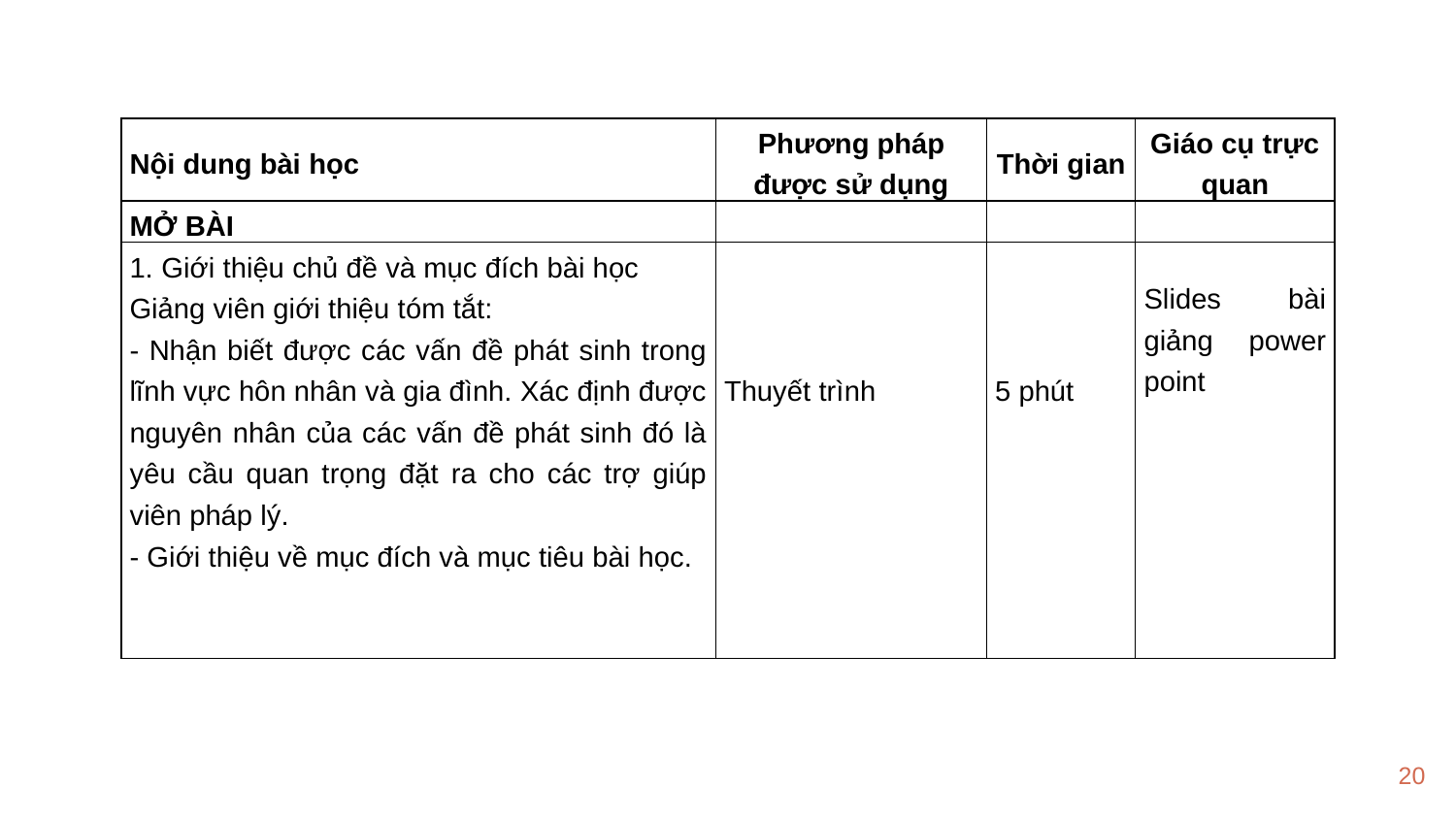

| Nội dung bài học | Phương pháp được sử dụng | Thời gian | Giáo cụ trực quan |
| --- | --- | --- | --- |
| MỞ BÀI |  |  |  |
| 1. Giới thiệu chủ đề và mục đích bài học Giảng viên giới thiệu tóm tắt: - Nhận biết được các vấn đề phát sinh trong lĩnh vực hôn nhân và gia đình. Xác định được nguyên nhân của các vấn đề phát sinh đó là yêu cầu quan trọng đặt ra cho các trợ giúp viên pháp lý. - Giới thiệu về mục đích và mục tiêu bài học. | Thuyết trình | 5 phút | Slides bài giảng power point |
20